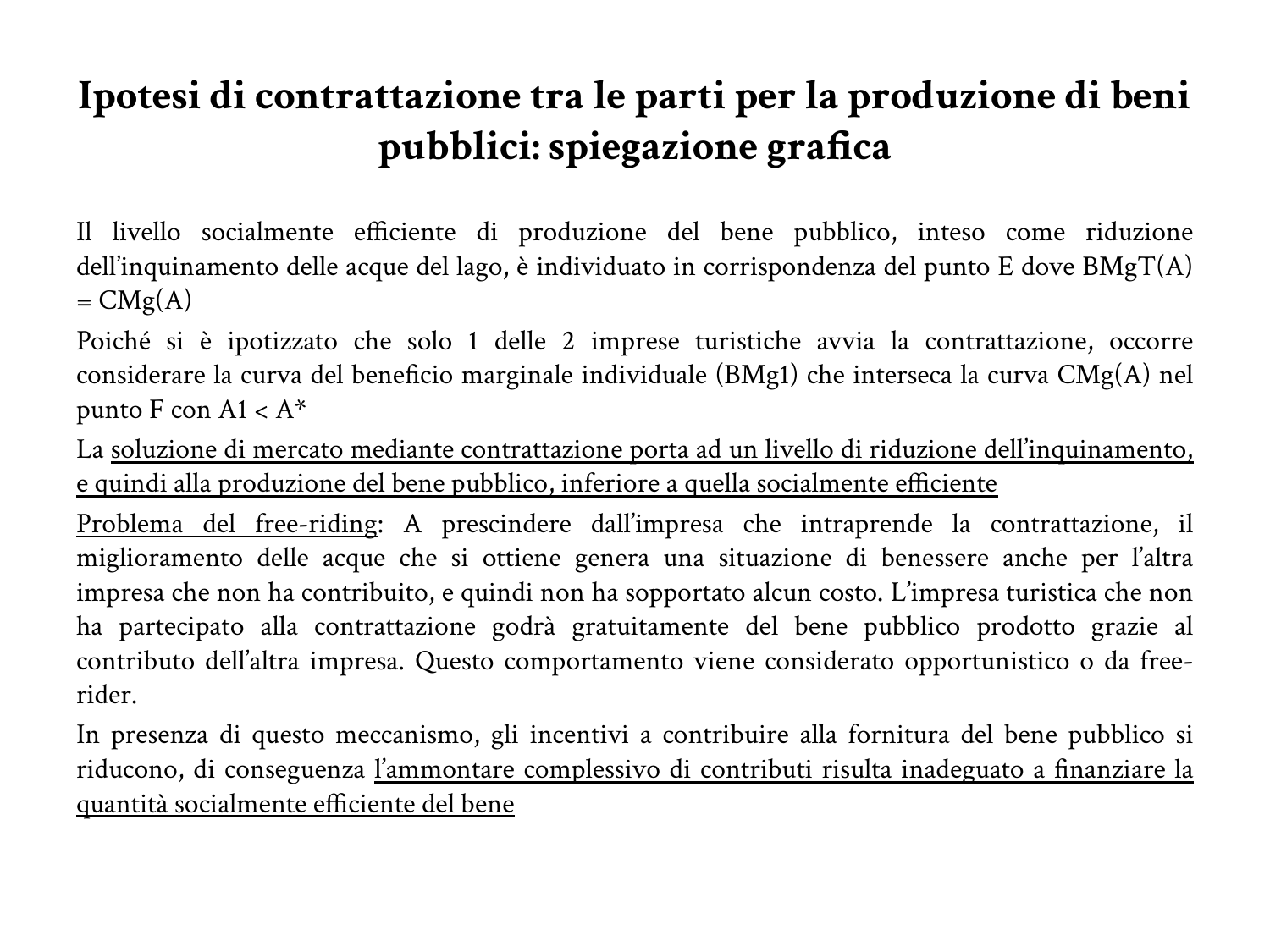

# Ipotesi di contrattazione tra le parti per la produzione di beni pubblici: spiegazione grafica
Il livello socialmente efficiente di produzione del bene pubblico, inteso come riduzione dell’inquinamento delle acque del lago, è individuato in corrispondenza del punto E dove BMgT(A) = CMg(A)
Poiché si è ipotizzato che solo 1 delle 2 imprese turistiche avvia la contrattazione, occorre considerare la curva del beneficio marginale individuale (BMg1) che interseca la curva CMg(A) nel punto F con A1 < A*
La soluzione di mercato mediante contrattazione porta ad un livello di riduzione dell’inquinamento, e quindi alla produzione del bene pubblico, inferiore a quella socialmente efficiente
Problema del free-riding: A prescindere dall’impresa che intraprende la contrattazione, il miglioramento delle acque che si ottiene genera una situazione di benessere anche per l’altra impresa che non ha contribuito, e quindi non ha sopportato alcun costo. L’impresa turistica che non ha partecipato alla contrattazione godrà gratuitamente del bene pubblico prodotto grazie al contributo dell’altra impresa. Questo comportamento viene considerato opportunistico o da free-rider.
In presenza di questo meccanismo, gli incentivi a contribuire alla fornitura del bene pubblico si riducono, di conseguenza l’ammontare complessivo di contributi risulta inadeguato a finanziare la quantità socialmente efficiente del bene